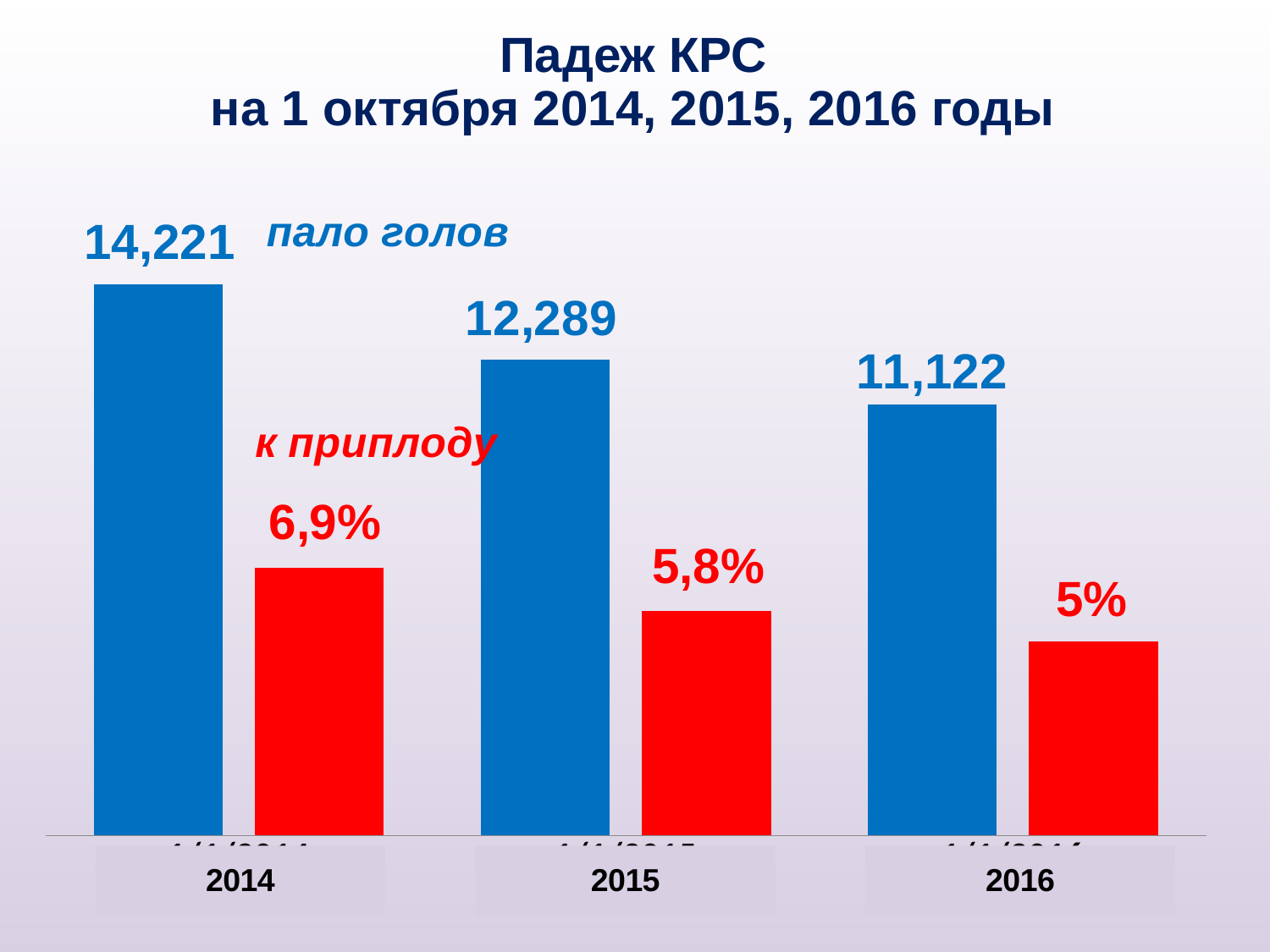

# Падеж КРС на 1 октября 2014, 2015, 2016 годы

### Chart

| Category | Пало всего | В % к приплоду |
|---|---|---|
| 41913 | 14221.0 | 6900.0 |
| 42278 | 12289.0 | 5800.0 |
| 42644 | 11122.0 | 5000.0 |